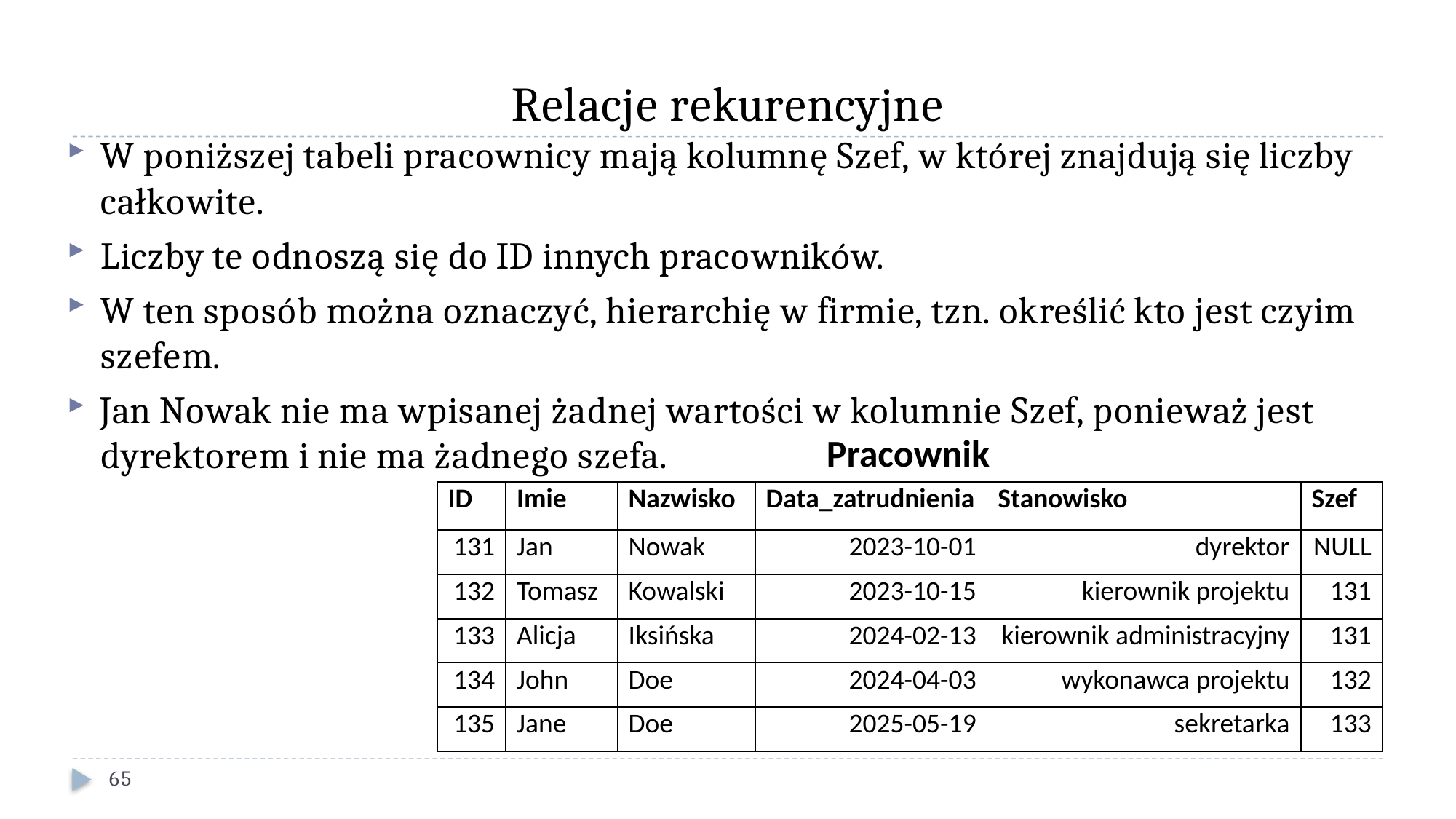

# Relacje rekurencyjne
W poniższej tabeli pracownicy mają kolumnę Szef, w której znajdują się liczby całkowite.
Liczby te odnoszą się do ID innych pracowników.
W ten sposób można oznaczyć, hierarchię w firmie, tzn. określić kto jest czyim szefem.
Jan Nowak nie ma wpisanej żadnej wartości w kolumnie Szef, ponieważ jest dyrektorem i nie ma żadnego szefa.
Pracownik
| ID | Imie | Nazwisko | Data\_zatrudnienia | Stanowisko | Szef |
| --- | --- | --- | --- | --- | --- |
| 131 | Jan | Nowak | 2023-10-01 | dyrektor | NULL |
| 132 | Tomasz | Kowalski | 2023-10-15 | kierownik projektu | 131 |
| 133 | Alicja | Iksińska | 2024-02-13 | kierownik administracyjny | 131 |
| 134 | John | Doe | 2024-04-03 | wykonawca projektu | 132 |
| 135 | Jane | Doe | 2025-05-19 | sekretarka | 133 |
65